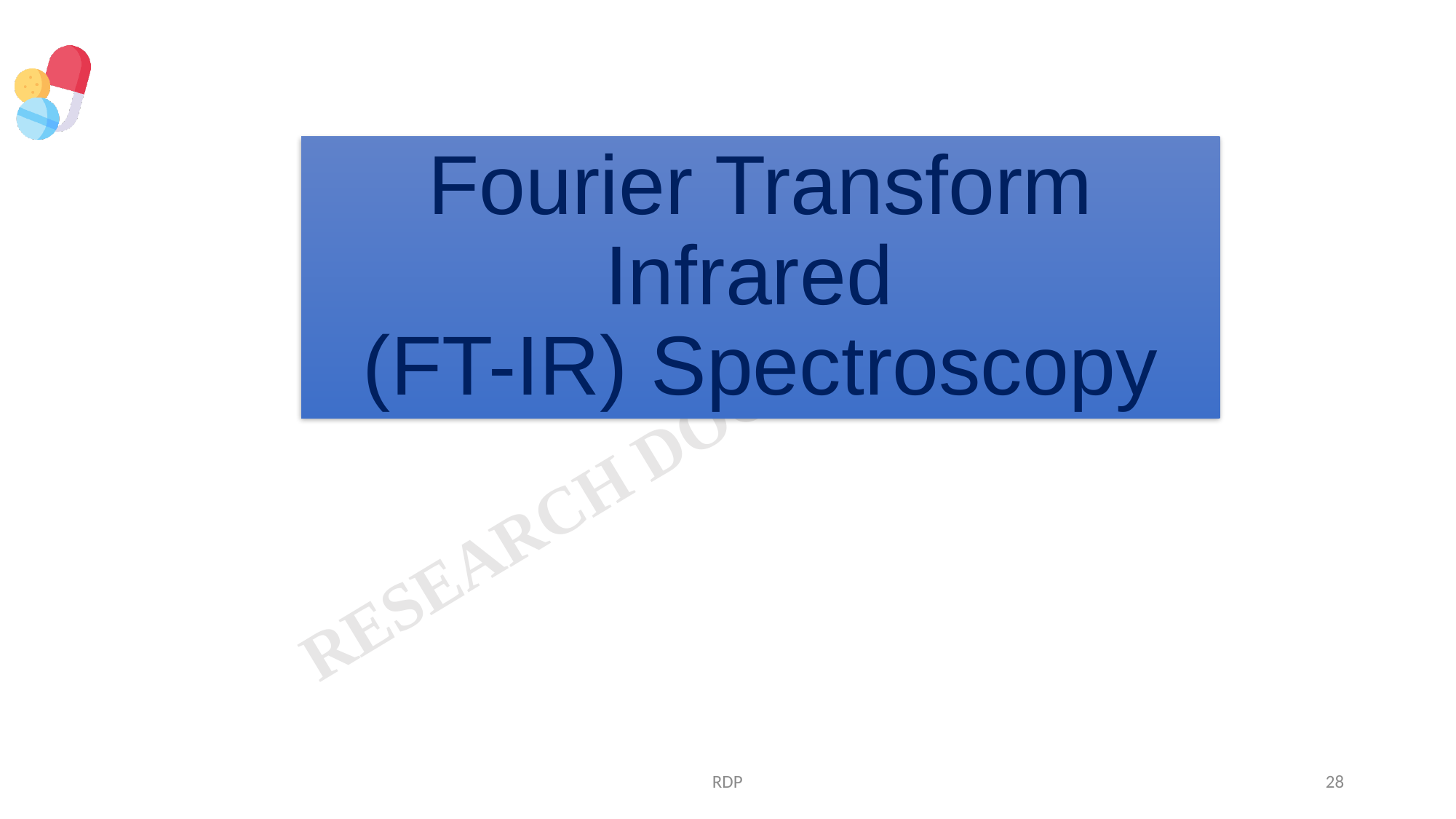

# Fourier Transform Infrared (FT-IR) Spectroscopy

RDP
28